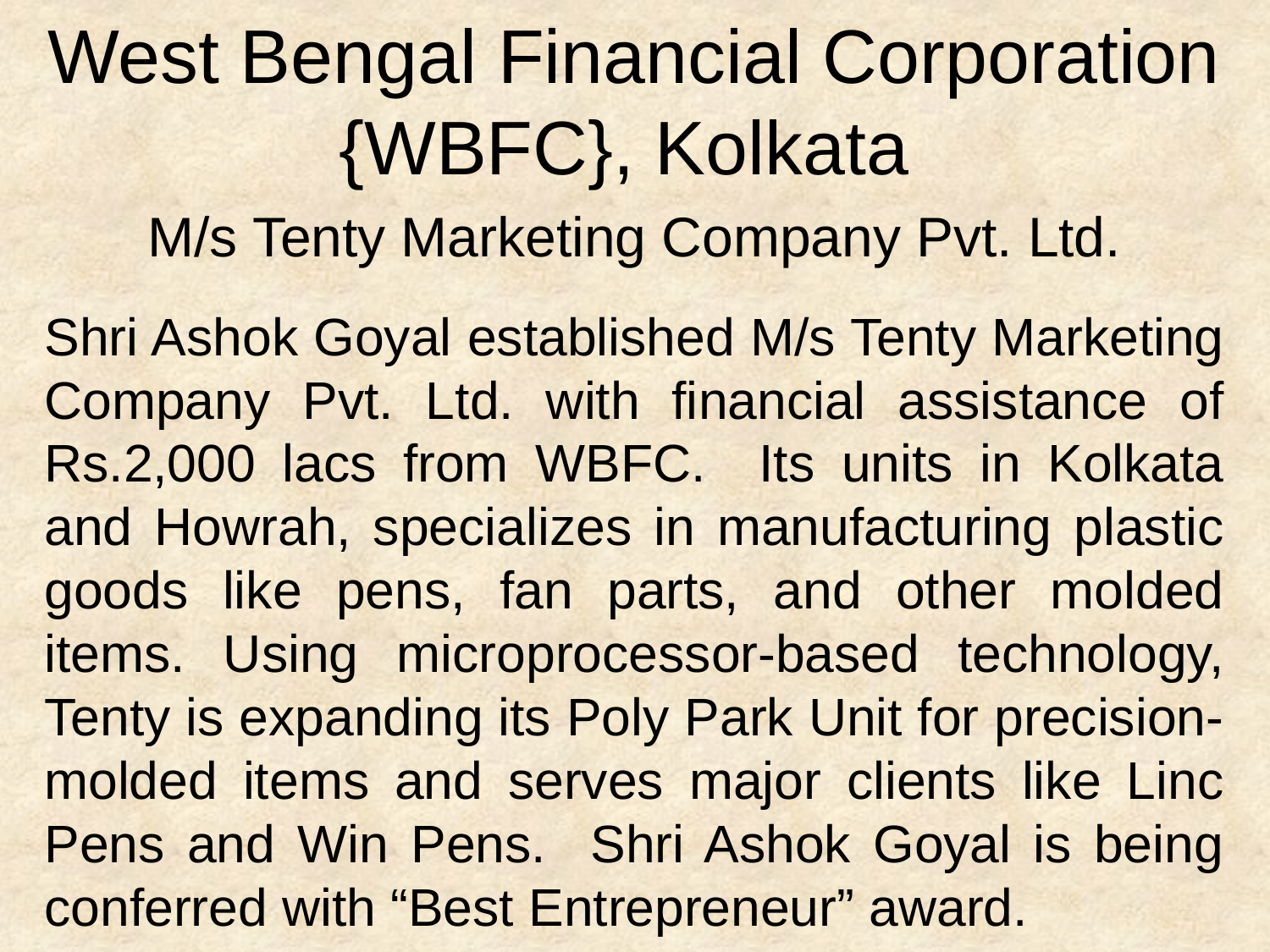

# West Bengal Financial Corporation {WBFC}, Kolkata M/s Tenty Marketing Company Pvt. Ltd.
Shri Ashok Goyal established M/s Tenty Marketing Company Pvt. Ltd. with financial assistance of Rs.2,000 lacs from WBFC.  Its units in Kolkata and Howrah, specializes in manufacturing plastic goods like pens, fan parts, and other molded items. Using microprocessor-based technology, Tenty is expanding its Poly Park Unit for precision-molded items and serves major clients like Linc Pens and Win Pens.  Shri Ashok Goyal is being conferred with “Best Entrepreneur” award.